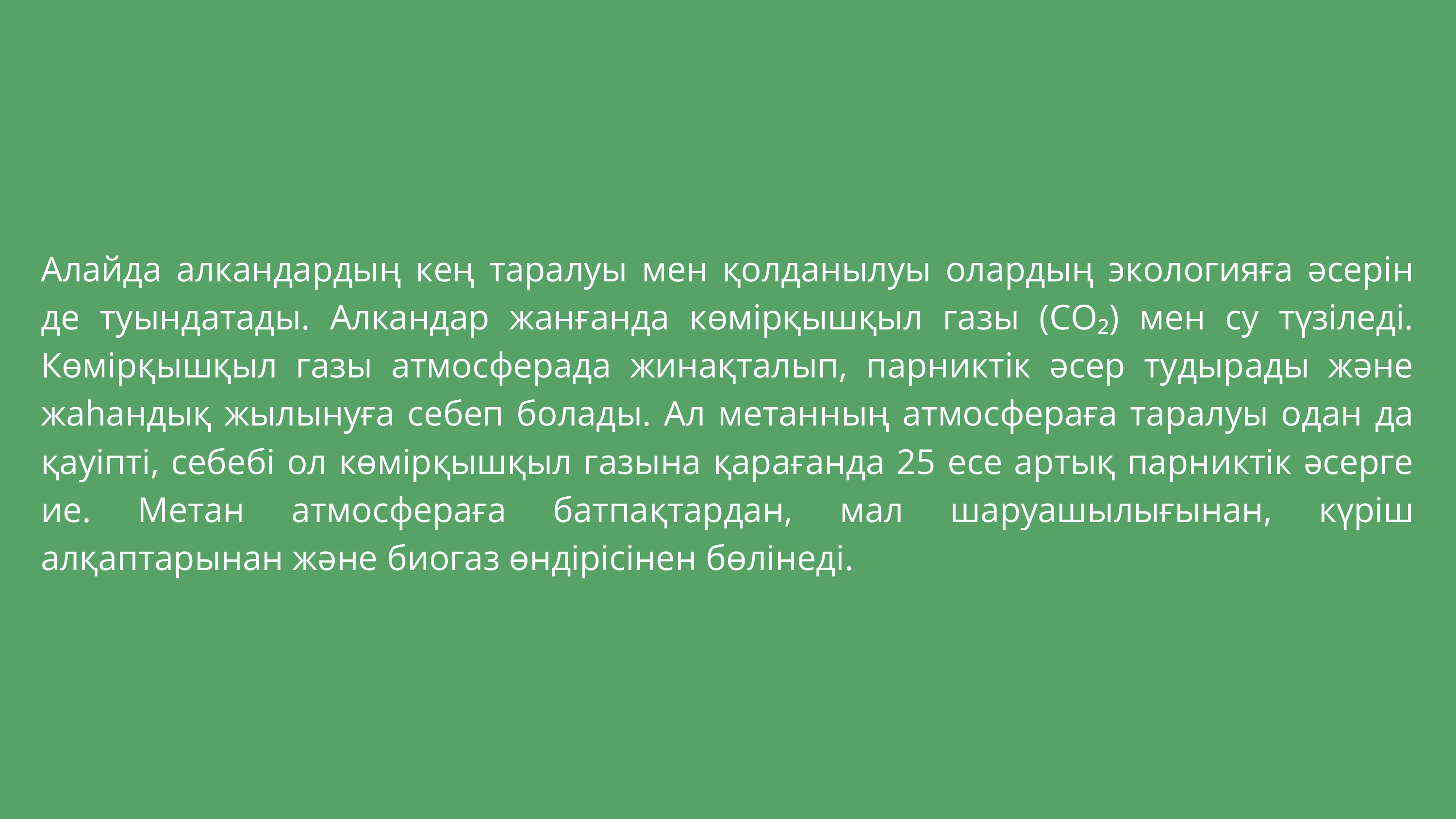

Алайда алкандардың кең таралуы мен қолданылуы олардың экологияға әсерін де туындатады. Алкандар жанғанда көмірқышқыл газы (CO₂) мен су түзіледі. Көмірқышқыл газы атмосферада жинақталып, парниктік әсер тудырады және жаһандық жылынуға себеп болады. Ал метанның атмосфераға таралуы одан да қауіпті, себебі ол көмірқышқыл газына қарағанда 25 есе артық парниктік әсерге ие. Метан атмосфераға батпақтардан, мал шаруашылығынан, күріш алқаптарынан және биогаз өндірісінен бөлінеді.